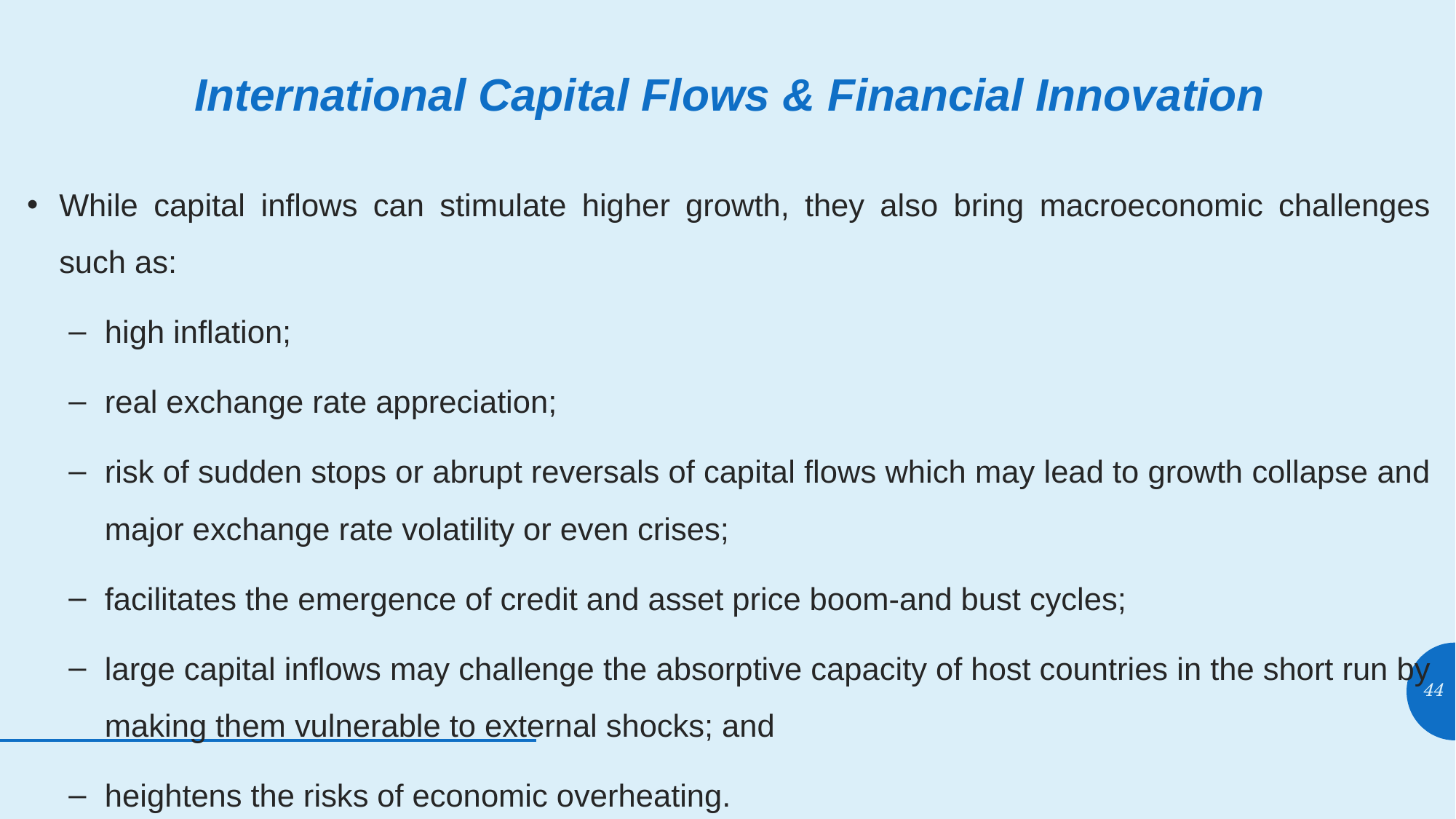

# International Capital Flows & Financial Innovation
While capital inflows can stimulate higher growth, they also bring macroeconomic challenges such as:
high inflation;
real exchange rate appreciation;
risk of sudden stops or abrupt reversals of capital flows which may lead to growth collapse and major exchange rate volatility or even crises;
facilitates the emergence of credit and asset price boom-and bust cycles;
large capital inflows may challenge the absorptive capacity of host countries in the short run by making them vulnerable to external shocks; and
heightens the risks of economic overheating.

44